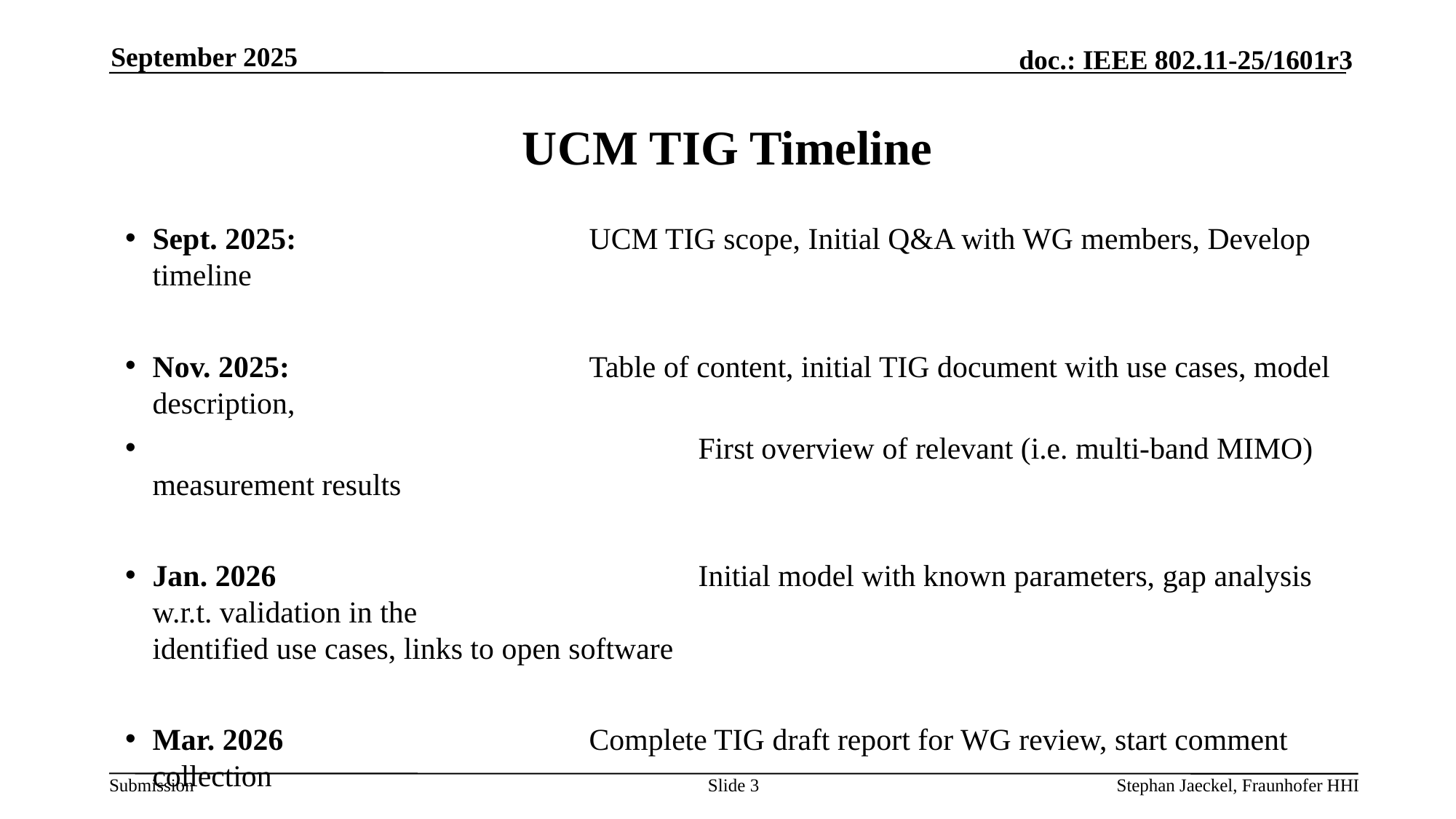

September 2025
# UCM TIG Timeline
Sept. 2025: 			UCM TIG scope, Initial Q&A with WG members, Develop timeline

Nov. 2025: 			Table of content, initial TIG document with use cases, model description,
						First overview of relevant (i.e. multi-band MIMO) measurement results

Jan. 2026				Initial model with known parameters, gap analysis w.r.t. validation in the 								identified use cases, links to open software

Mar. 2026			Complete TIG draft report for WG review, start comment collection

May 2026				Resolve c.c. comments, finalize TIG report

Slide 3
Stephan Jaeckel, Fraunhofer HHI